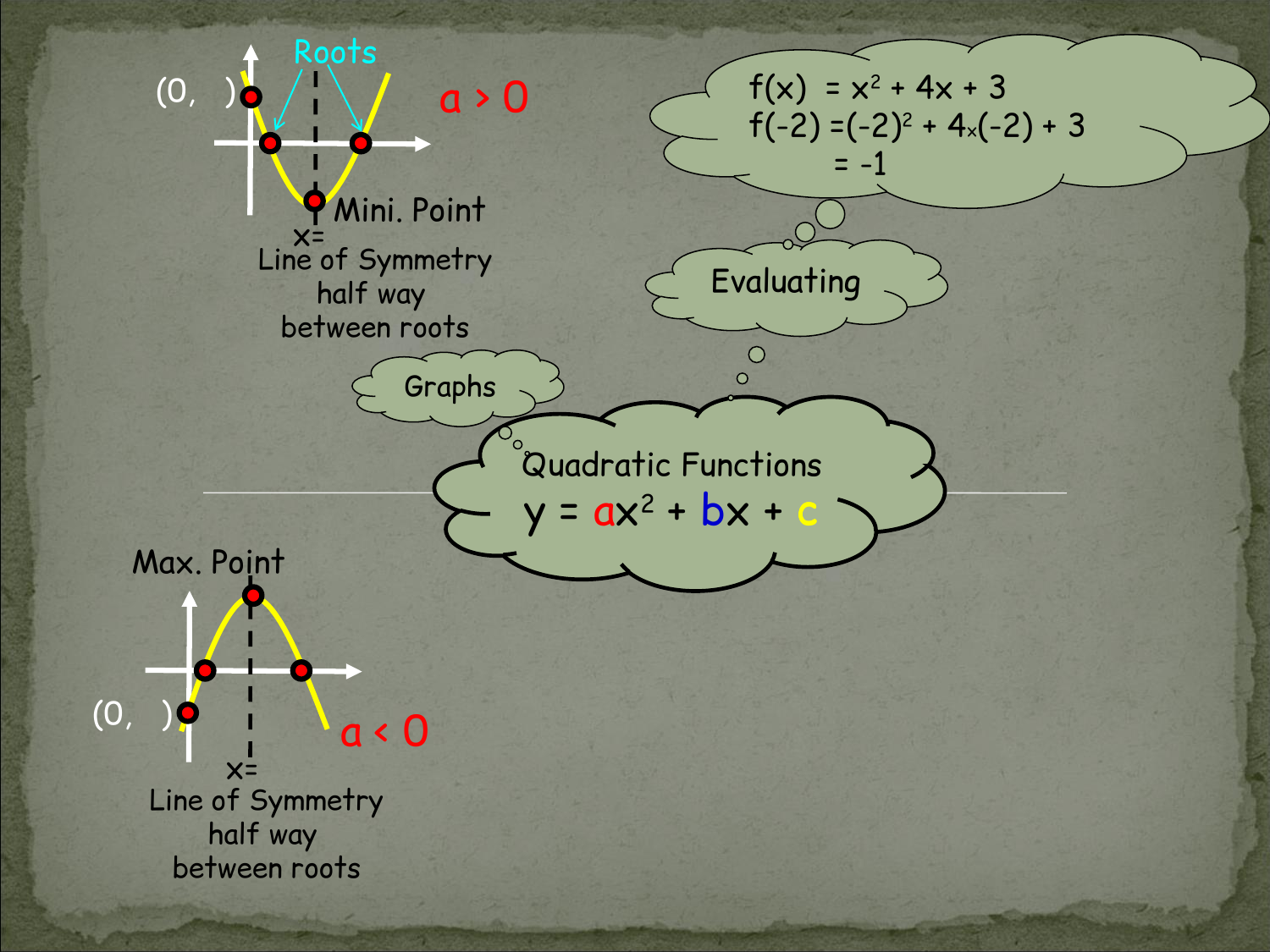

Roots
f(x)  = x2 + 4x + 3
f(-2) =(-2)2 + 4x(-2) + 3
         = -1

(0,   )
a > 0

Mini. Point

x=
Line of Symmetry
half way
between roots
Evaluating
Graphs
Quadratic Functions
y = ax2 + bx + c
c
c
Max. Point

(0,   )
a < 0

x=
Line of Symmetry
half way
between roots